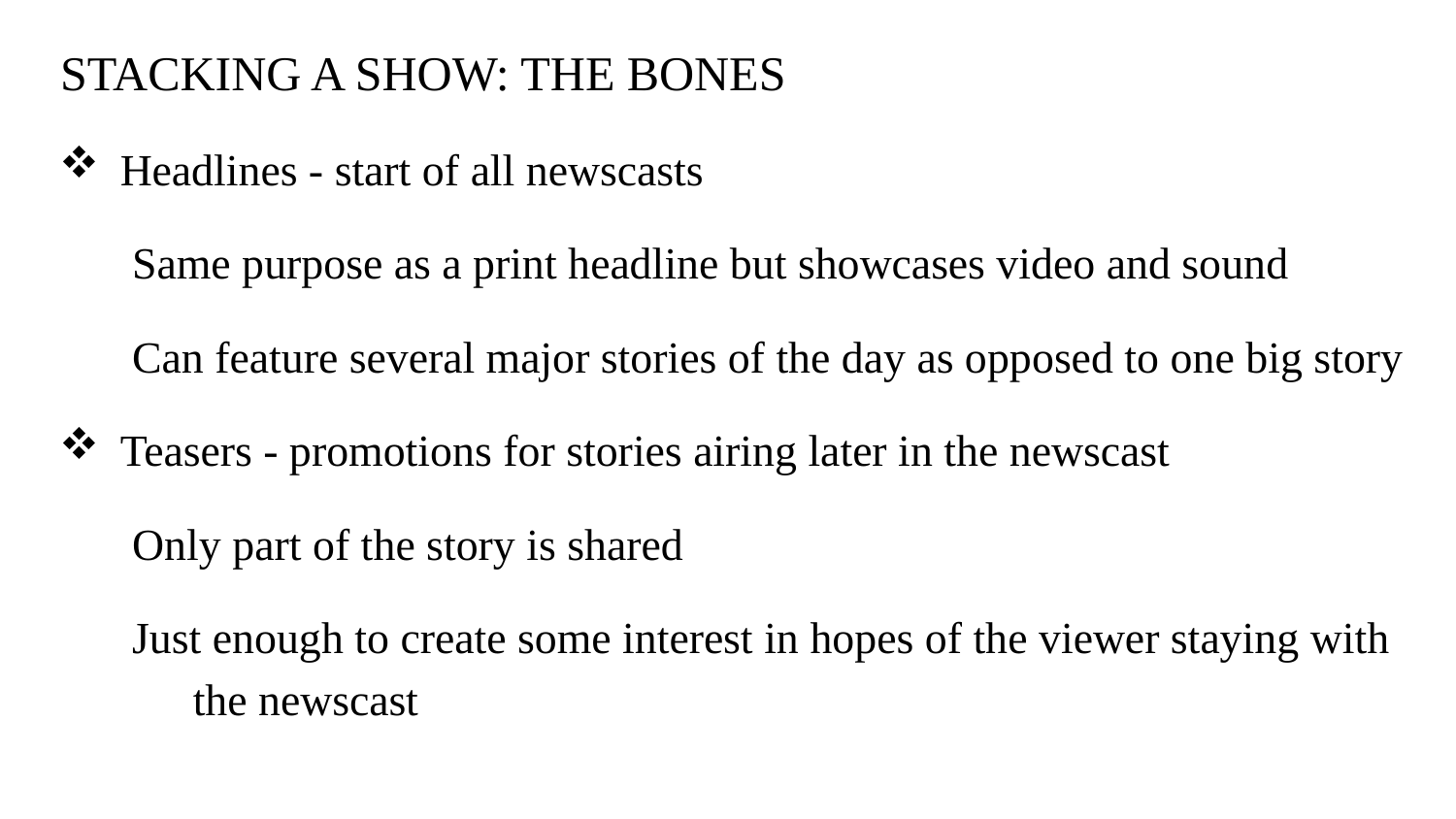

# STACKING A SHOW: THE BONES

Headlines - start of all newscasts
Same purpose as a print headline but showcases video and sound
Can feature several major stories of the day as opposed to one big story
Teasers - promotions for stories airing later in the newscast
Only part of the story is shared
Just enough to create some interest in hopes of the viewer staying with the newscast